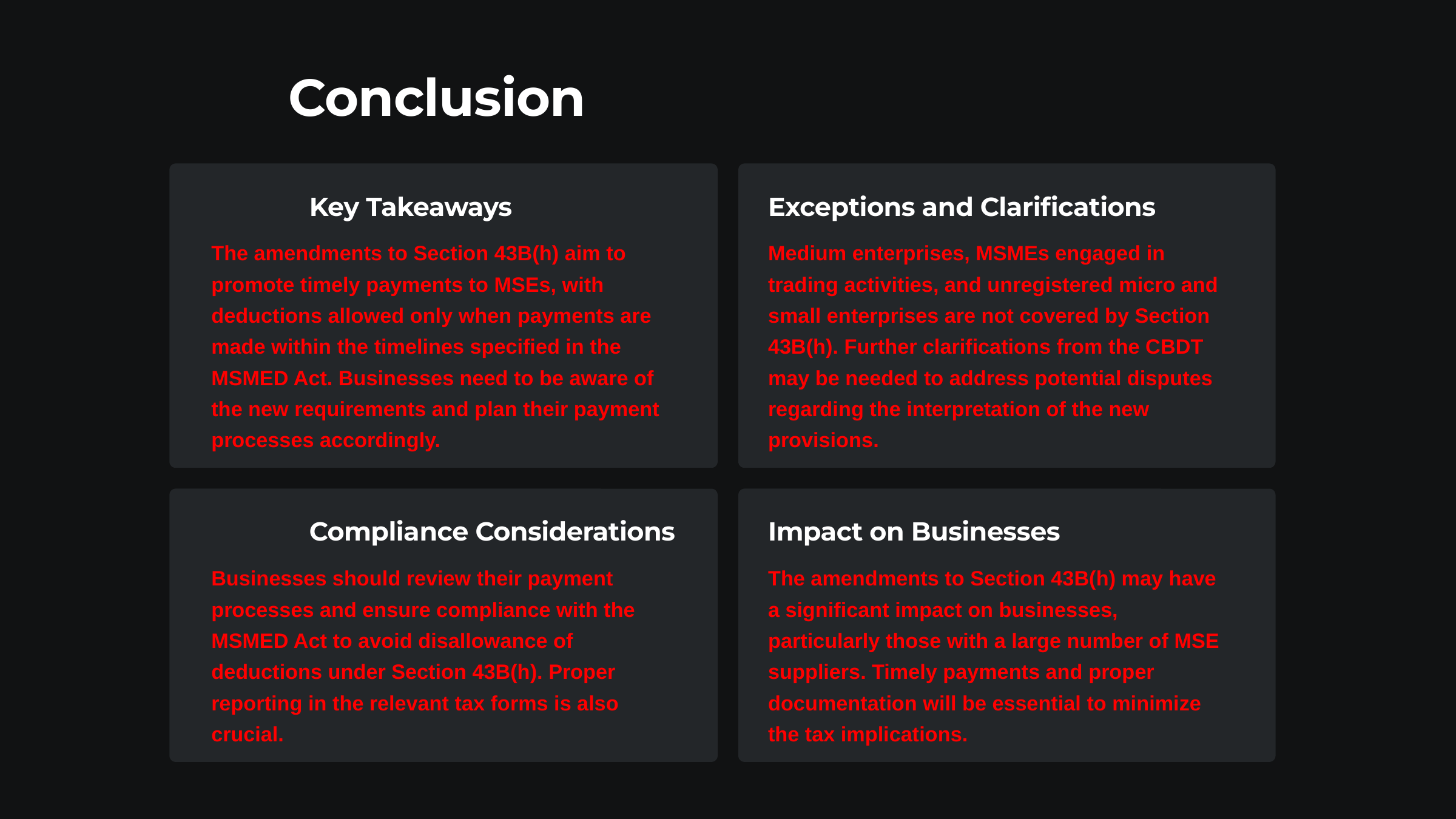

Conclusion

Key Takeaways
Exceptions and Clarifications
The amendments to Section 43B(h) aim to promote timely payments to MSEs, with deductions allowed only when payments are made within the timelines specified in the MSMED Act. Businesses need to be aware of the new requirements and plan their payment processes accordingly.
Medium enterprises, MSMEs engaged in trading activities, and unregistered micro and small enterprises are not covered by Section 43B(h). Further clarifications from the CBDT may be needed to address potential disputes regarding the interpretation of the new provisions.

Compliance Considerations
Impact on Businesses
Businesses should review their payment processes and ensure compliance with the MSMED Act to avoid disallowance of deductions under Section 43B(h). Proper reporting in the relevant tax forms is also crucial.
The amendments to Section 43B(h) may have a significant impact on businesses, particularly those with a large number of MSE suppliers. Timely payments and proper documentation will be essential to minimize the tax implications.